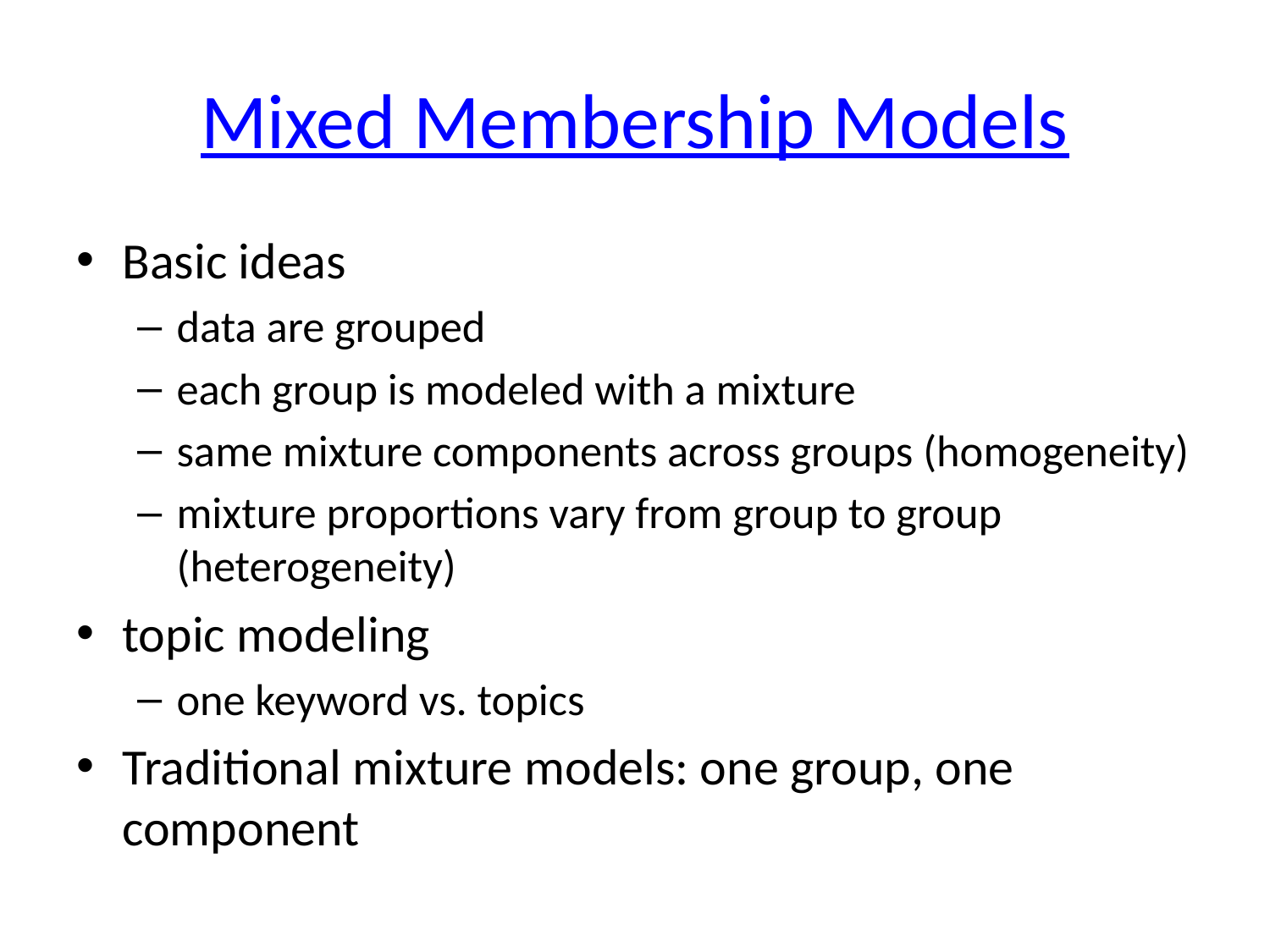

# Mixed Membership Models
Basic ideas
data are grouped
each group is modeled with a mixture
same mixture components across groups (homogeneity)
mixture proportions vary from group to group (heterogeneity)
topic modeling
one keyword vs. topics
Traditional mixture models: one group, one component